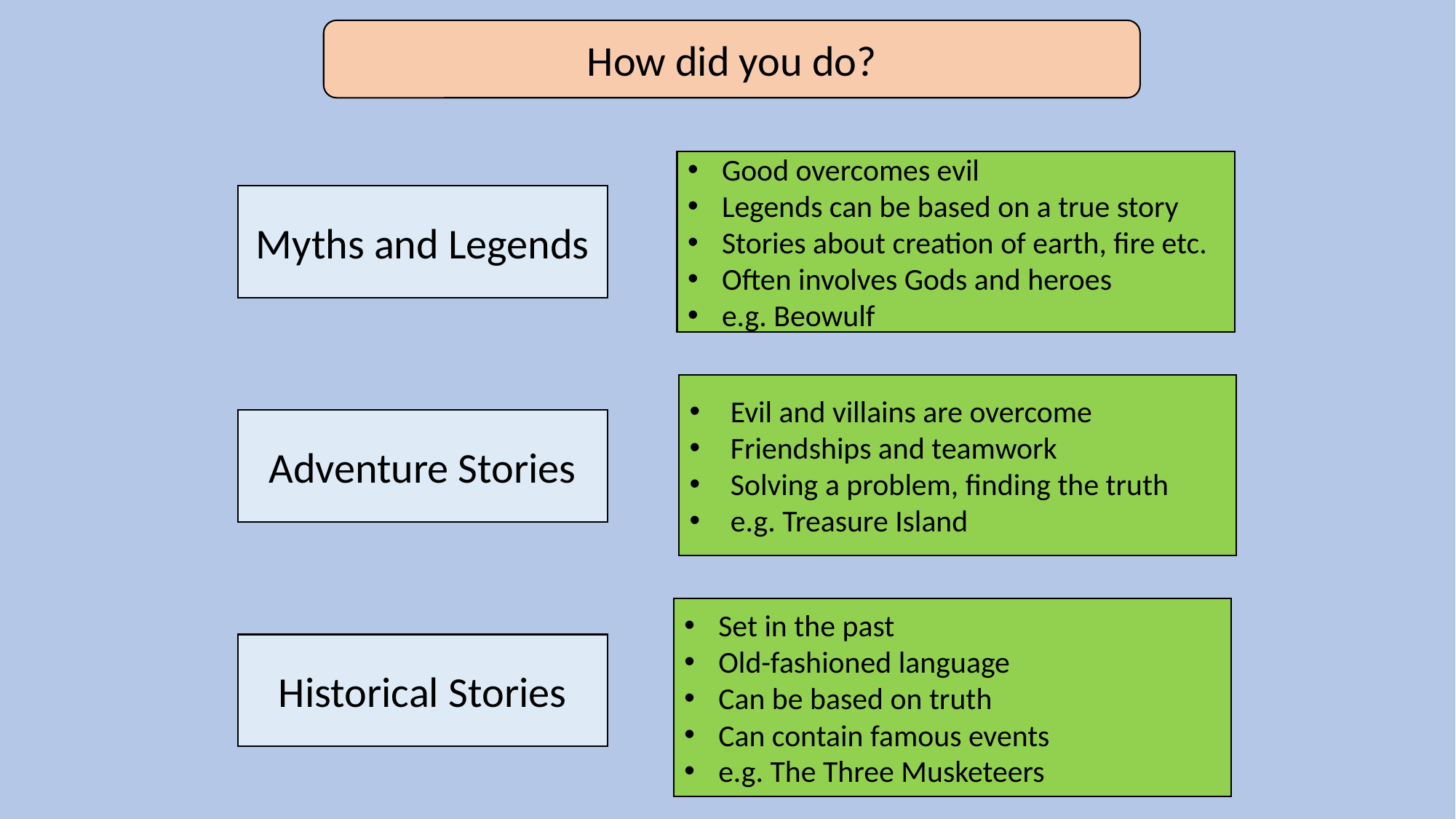

How did you do?
Good overcomes evil
Legends can be based on a true story
Stories about creation of earth, fire etc.
Often involves Gods and heroes
e.g. Beowulf
Myths and Legends
Evil and villains are overcome
Friendships and teamwork
Solving a problem, finding the truth
e.g. Treasure Island
Adventure Stories
Set in the past
Old-fashioned language
Can be based on truth
Can contain famous events
e.g. The Three Musketeers
Historical Stories